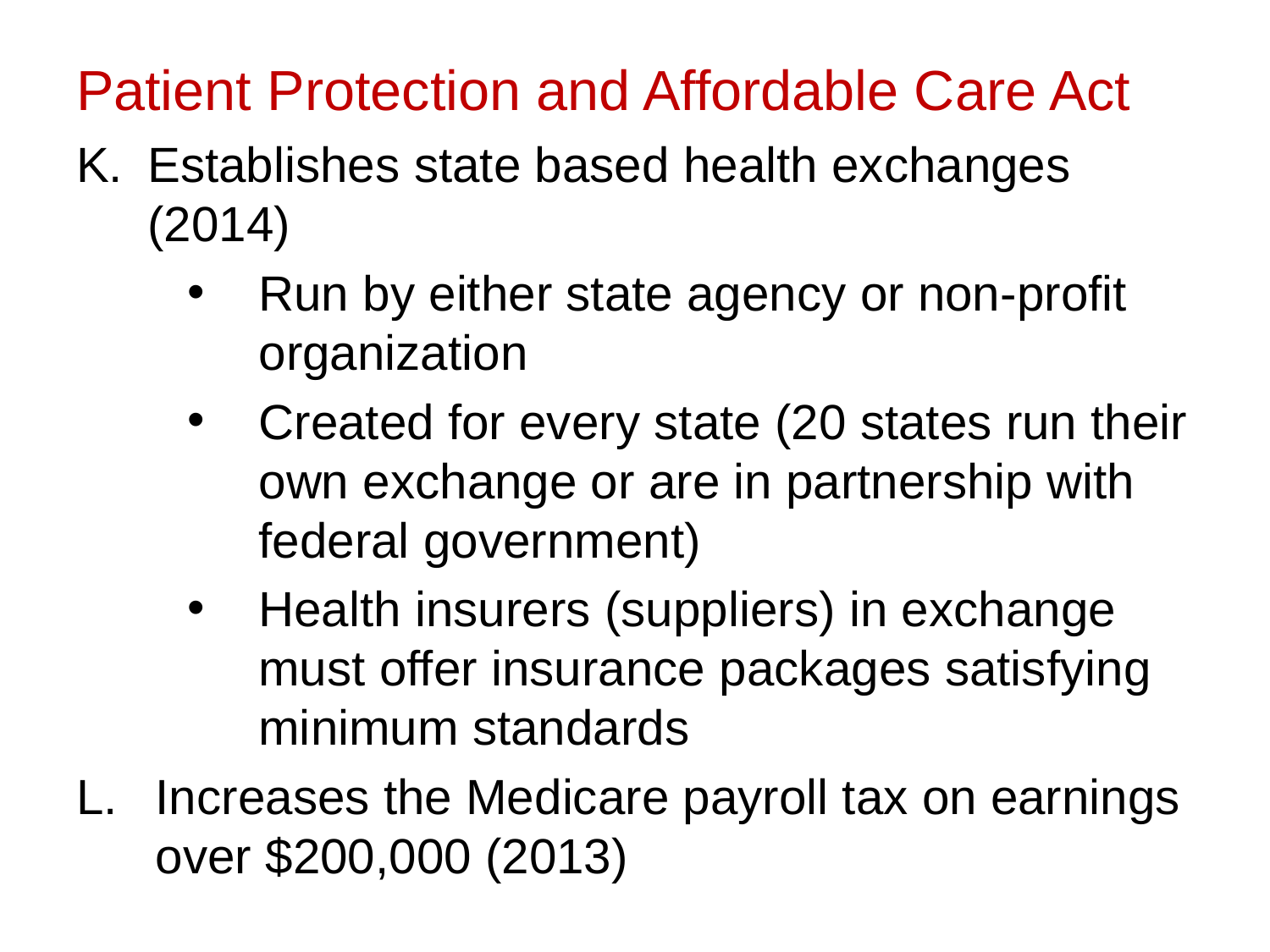

# Patient Protection and Affordable Care Act
K.	Establishes state based health exchanges (2014)
Run by either state agency or non-profit organization
Created for every state (20 states run their own exchange or are in partnership with federal government)
Health insurers (suppliers) in exchange must offer insurance packages satisfying minimum standards
L.	Increases the Medicare payroll tax on earnings over $200,000 (2013)